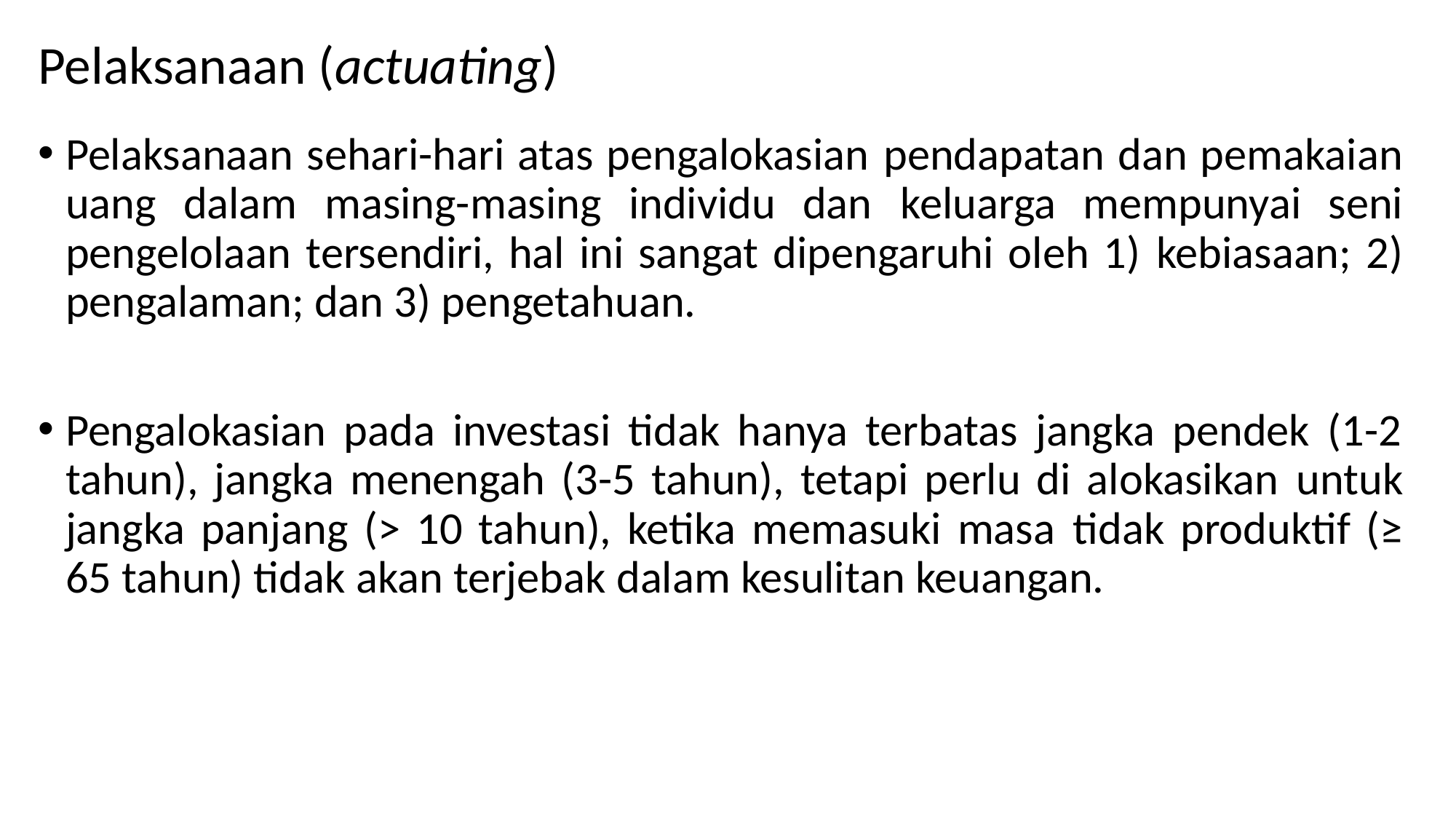

# Pelaksanaan (actuating)
Pelaksanaan sehari-hari atas pengalokasian pendapatan dan pemakaian uang dalam masing-masing individu dan keluarga mempunyai seni pengelolaan tersendiri, hal ini sangat dipengaruhi oleh 1) kebiasaan; 2) pengalaman; dan 3) pengetahuan.

Pengalokasian pada investasi tidak hanya terbatas jangka pendek (1-2 tahun), jangka menengah (3-5 tahun), tetapi perlu di alokasikan untuk jangka panjang (> 10 tahun), ketika memasuki masa tidak produktif (≥ 65 tahun) tidak akan terjebak dalam kesulitan keuangan.